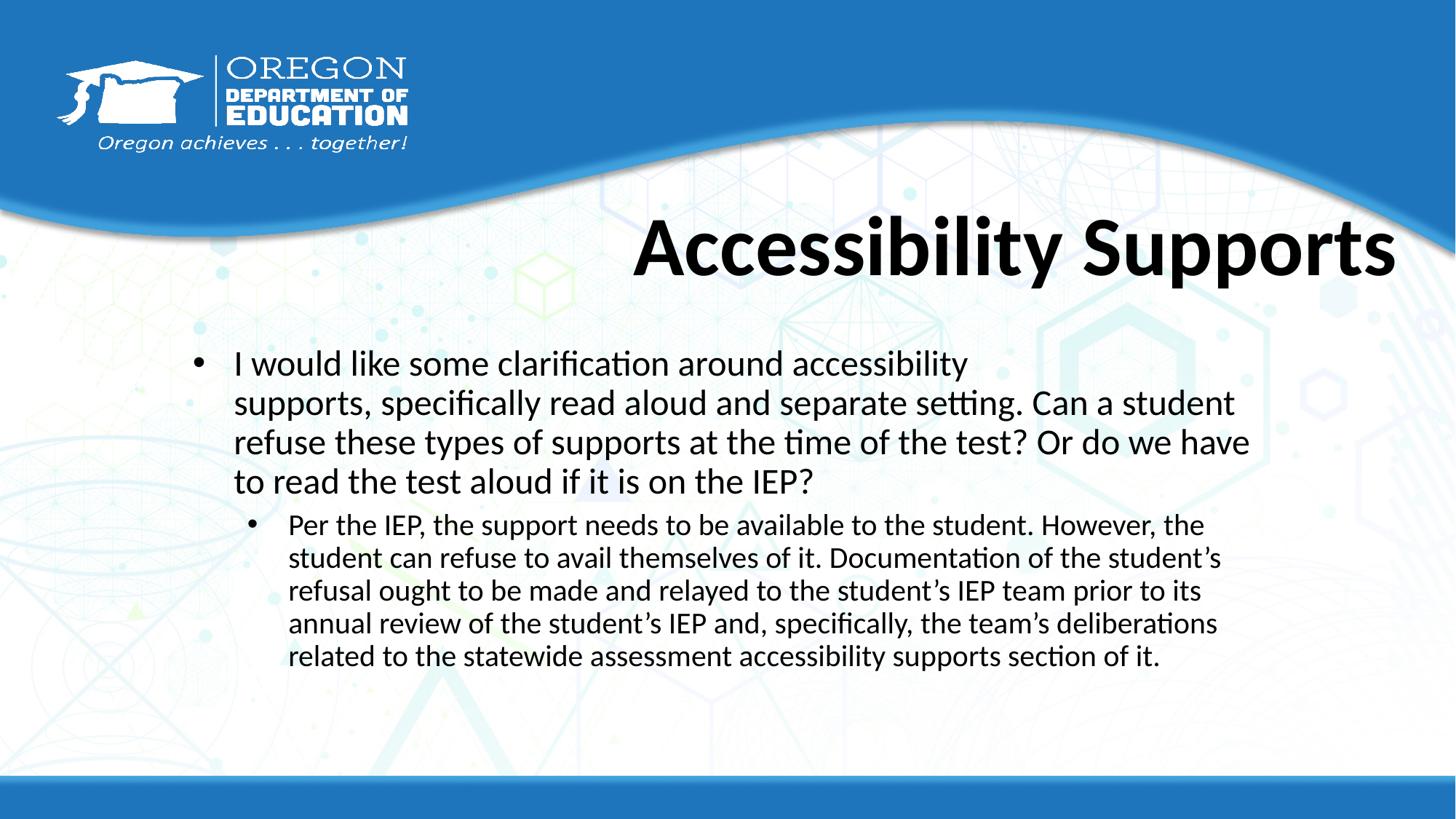

# Accessibility Supports
I would like some clarification around accessibility supports, specifically read aloud and separate setting. Can a student refuse these types of supports at the time of the test? Or do we have to read the test aloud if it is on the IEP?
Per the IEP, the support needs to be available to the student. However, the student can refuse to avail themselves of it. Documentation of the student’s refusal ought to be made and relayed to the student’s IEP team prior to its annual review of the student’s IEP and, specifically, the team’s deliberations related to the statewide assessment accessibility supports section of it.